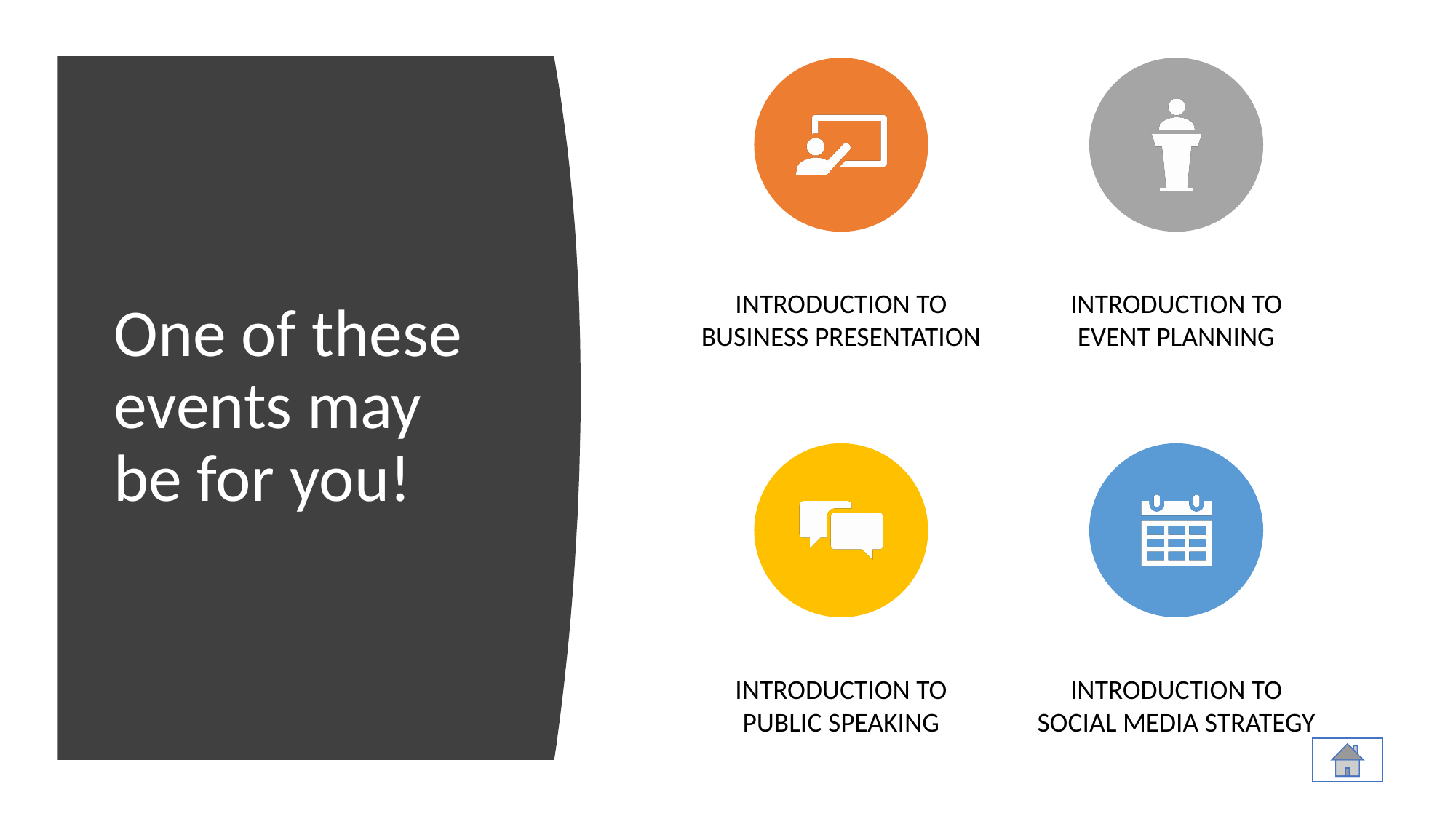

Introduction to Business Presentation
Introduction to Event Planning
Introduction to Public Speaking
Introduction to Social Media Strategy

# One of these  events may be for you!